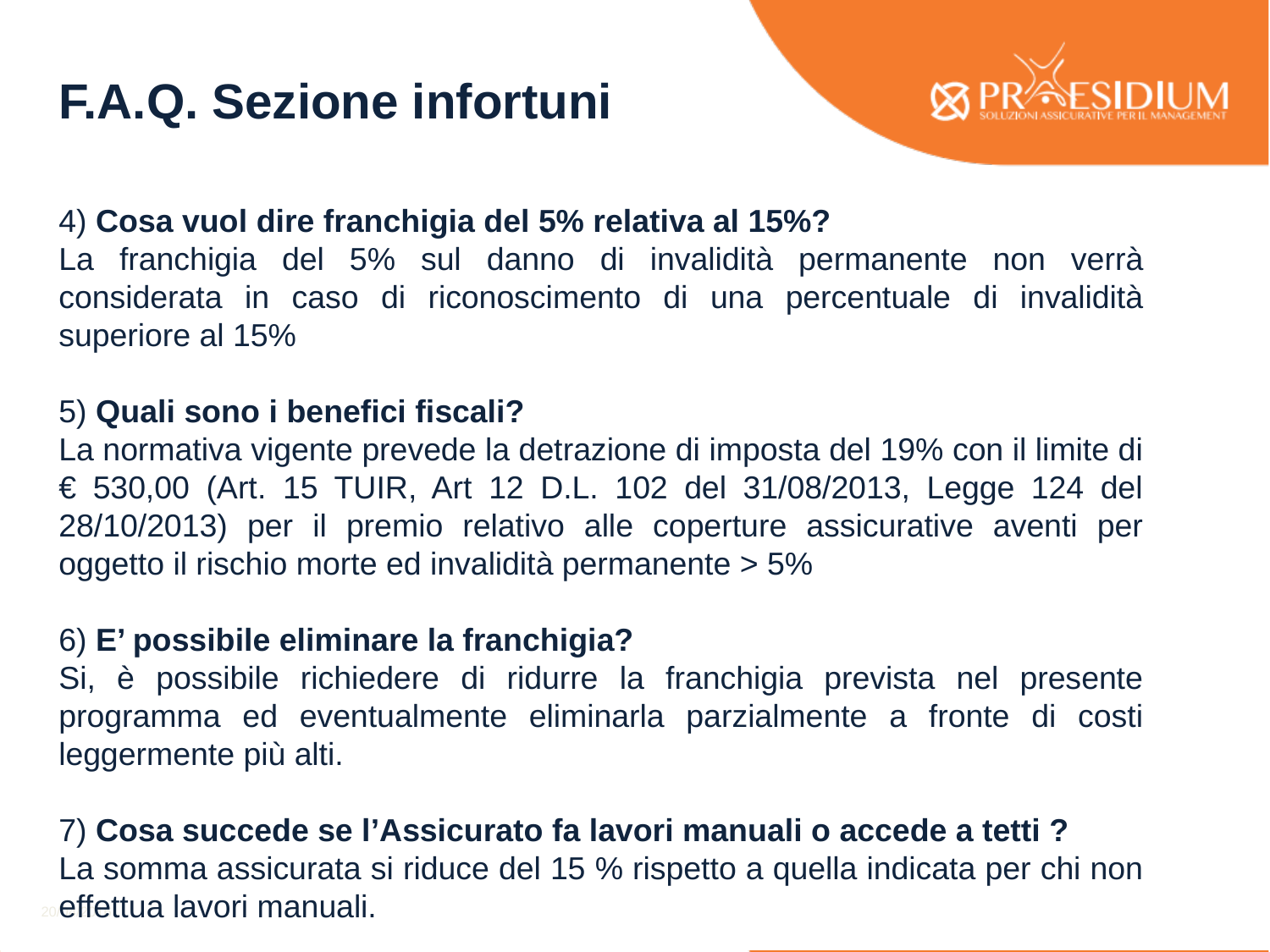

Flow
F.A.Q. Sezione infortuni

4) Cosa vuol dire franchigia del 5% relativa al 15%?
La franchigia del 5% sul danno di invalidità permanente non verrà considerata in caso di riconoscimento di una percentuale di invalidità superiore al 15%

5) Quali sono i benefici fiscali?
La normativa vigente prevede la detrazione di imposta del 19% con il limite di € 530,00 (Art. 15 TUIR, Art 12 D.L. 102 del 31/08/2013, Legge 124 del 28/10/2013) per il premio relativo alle coperture assicurative aventi per oggetto il rischio morte ed invalidità permanente > 5%

6) E’ possibile eliminare la franchigia?
Si, è possibile richiedere di ridurre la franchigia prevista nel presente programma ed eventualmente eliminarla parzialmente a fronte di costi leggermente più alti.

7) Cosa succede se l’Assicurato fa lavori manuali o accede a tetti ?
La somma assicurata si riduce del 15 % rispetto a quella indicata per chi non effettua lavori manuali.

20
20/04/2016